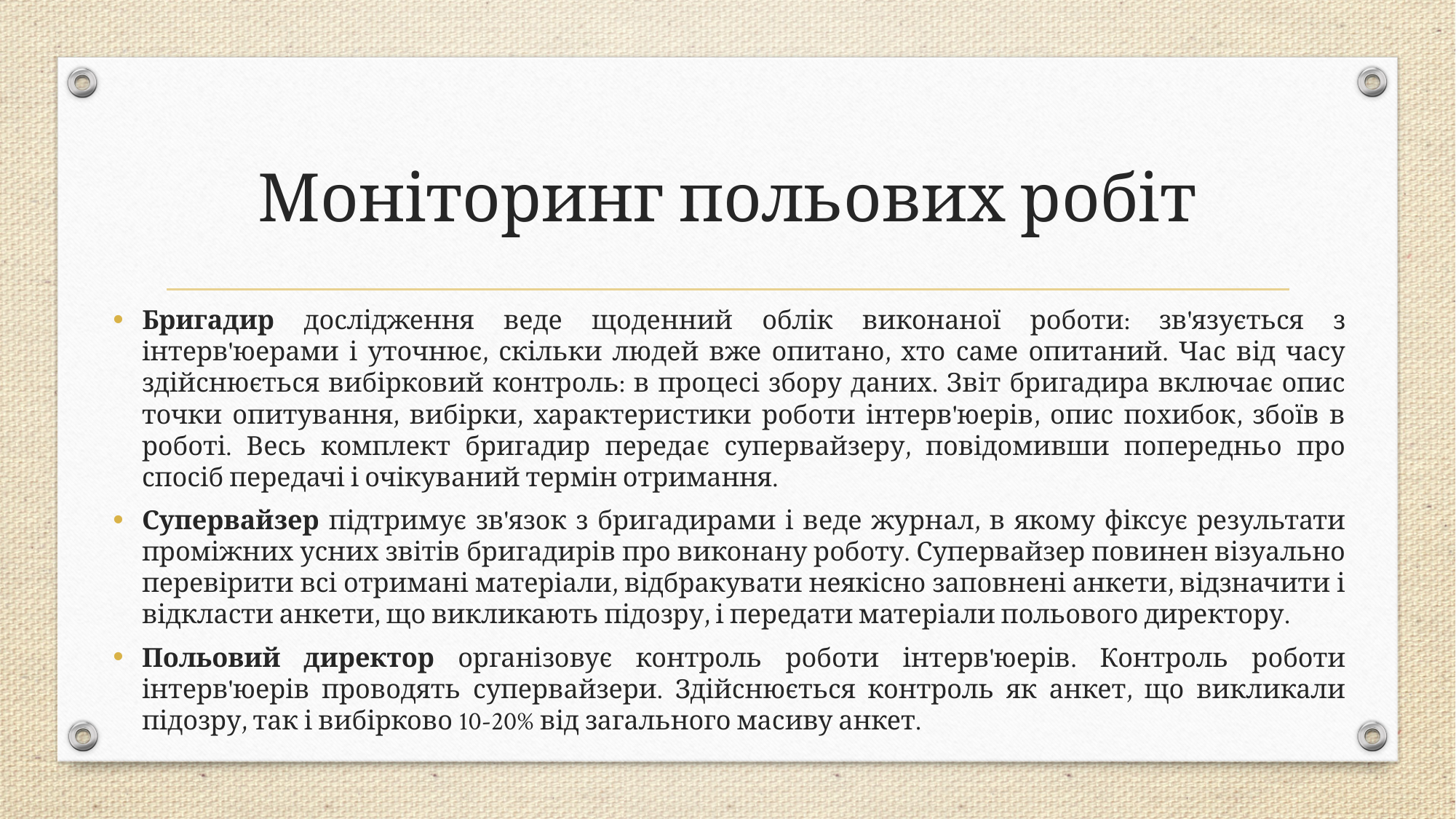

# Моніторинг польових робіт
Бригадир дослідження веде щоденний облік виконаної роботи: зв'язується з інтерв'юерами і уточнює, скільки людей вже опитано, хто саме опитаний. Час від часу здійснюється вибірковий контроль: в процесі збору даних. Звіт бригадира включає опис точки опитування, вибірки, характеристики роботи інтерв'юерів, опис похибок, збоїв в роботі. Весь комплект бригадир передає супервайзеру, повідомивши попередньо про спосіб передачі і очікуваний термін отримання.
Супервайзер підтримує зв'язок з бригадирами і веде журнал, в якому фіксує результати проміжних усних звітів бригадирів про виконану роботу. Супервайзер повинен візуально перевірити всі отримані матеріали, відбракувати неякісно заповнені анкети, відзначити і відкласти анкети, що викликають підозру, і передати матеріали польового директору.
Польовий директор організовує контроль роботи інтерв'юерів. Контроль роботи інтерв'юерів проводять супервайзери. Здійснюється контроль як анкет, що викликали підозру, так і вибірково 10-20% від загального масиву анкет.